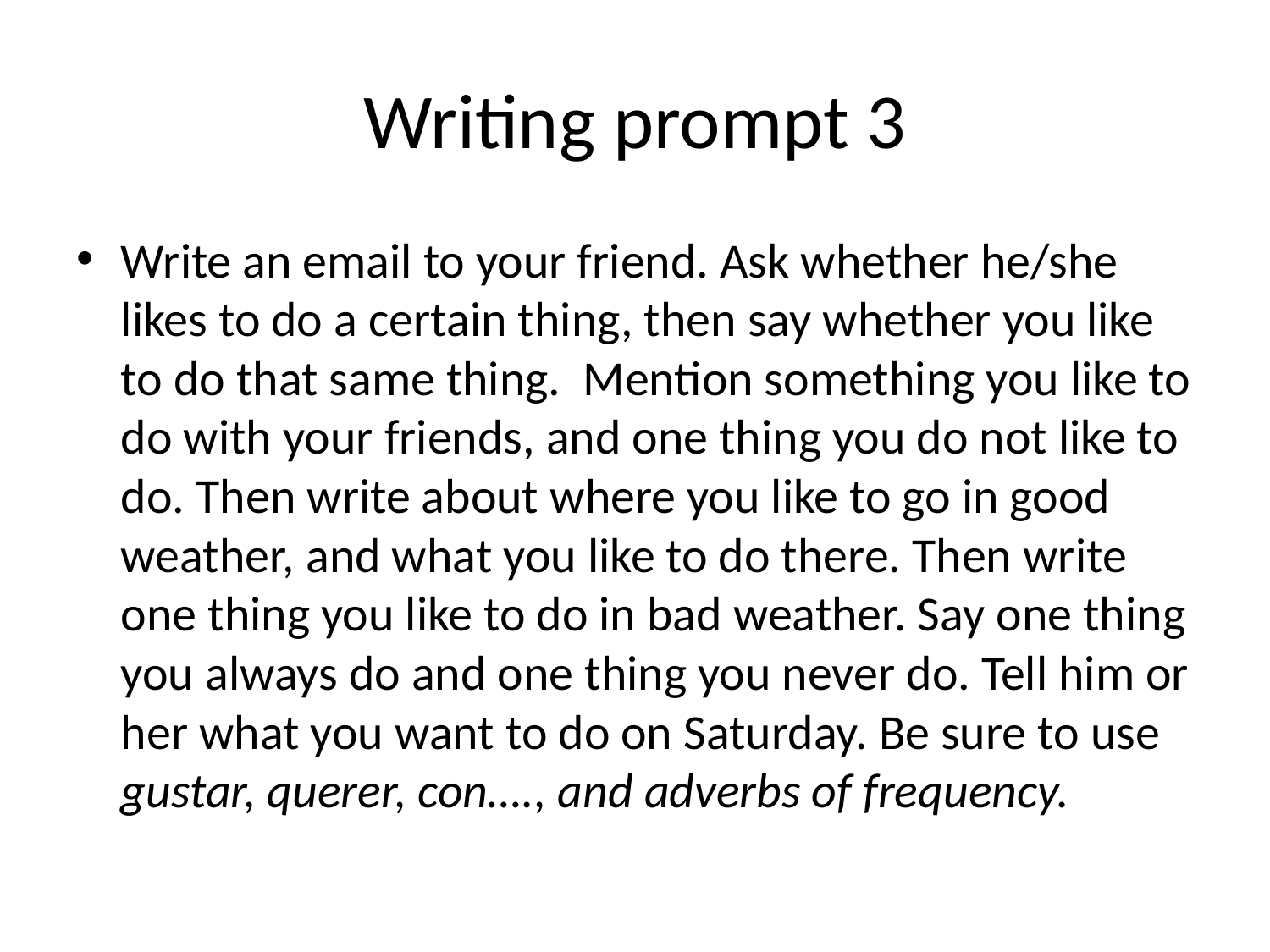

# Writing prompt 3
Write an email to your friend. Ask whether he/she likes to do a certain thing, then say whether you like to do that same thing.  Mention something you like to do with your friends, and one thing you do not like to do. Then write about where you like to go in good weather, and what you like to do there. Then write one thing you like to do in bad weather. Say one thing you always do and one thing you never do. Tell him or her what you want to do on Saturday. Be sure to use gustar, querer, con…., and adverbs of frequency.